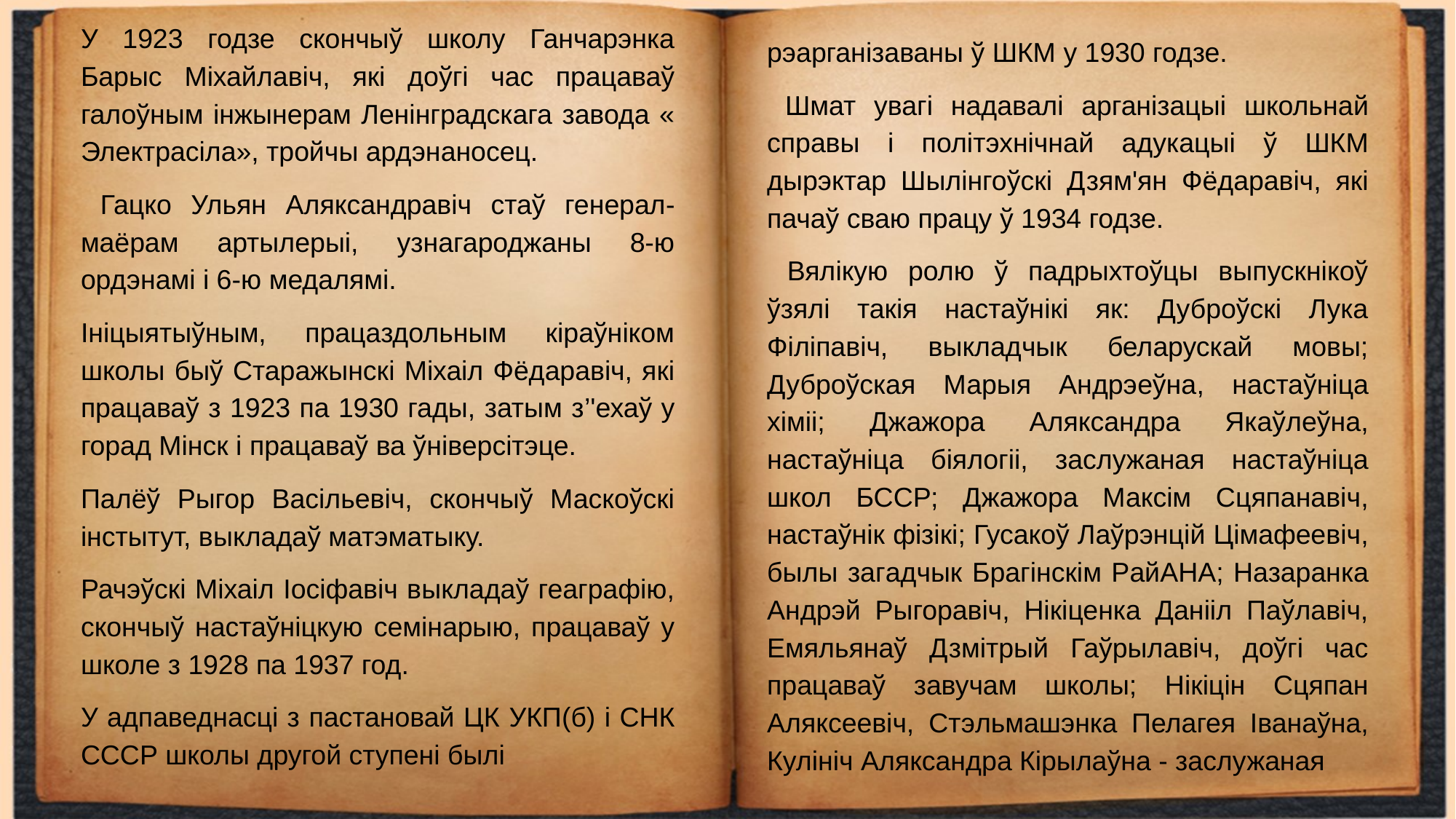

У 1923 годзе скончыў школу Ганчарэнка Барыс Міхайлавіч, які доўгі час працаваў галоўным інжынерам Ленінградскага завода « Электрасіла», тройчы ардэнаносец.
 Гацко Ульян Аляксандравіч стаў генерал-маёрам артылерыі, узнагароджаны 8-ю ордэнамі і 6-ю медалямі.
Ініцыятыўным, працаздольным кіраўніком школы быў Старажынскі Міхаіл Фёдаравіч, які працаваў з 1923 па 1930 гады, затым з’'ехаў у горад Мінск і працаваў ва ўніверсітэце.
Палёў Рыгор Васільевіч, скончыў Маскоўскі інстытут, выкладаў матэматыку.
Рачэўскі Міхаіл Іосіфавіч выкладаў геаграфію, скончыў настаўніцкую семінарыю, працаваў у школе з 1928 па 1937 год.
У адпаведнасці з пастановай ЦК УКП(б) і СНК СССР школы другой ступені былі
рэарганізаваны ў ШКМ у 1930 годзе.
 Шмат увагі надавалі арганізацыі школьнай справы і політэхнічнай адукацыі ў ШКМ дырэктар Шылінгоўскі Дзям'ян Фёдаравіч, які пачаў сваю працу ў 1934 годзе.
 Вялікую ролю ў падрыхтоўцы выпускнікоў ўзялі такія настаўнікі як: Дуброўскі Лука Філіпавіч, выкладчык беларускай мовы; Дуброўская Марыя Андрэеўна, настаўніца хіміі; Джажора Аляксандра Якаўлеўна, настаўніца біялогіі, заслужаная настаўніца школ БССР; Джажора Максім Сцяпанавіч, настаўнік фізікі; Гусакоў Лаўрэнцій Цімафеевіч, былы загадчык Брагінскім РайАНА; Назаранка Андрэй Рыгоравіч, Нікіценка Данііл Паўлавіч, Емяльянаў Дзмітрый Гаўрылавіч, доўгі час працаваў завучам школы; Нікіцін Сцяпан Аляксеевіч, Стэльмашэнка Пелагея Іванаўна, Кулініч Аляксандра Кірылаўна - заслужаная